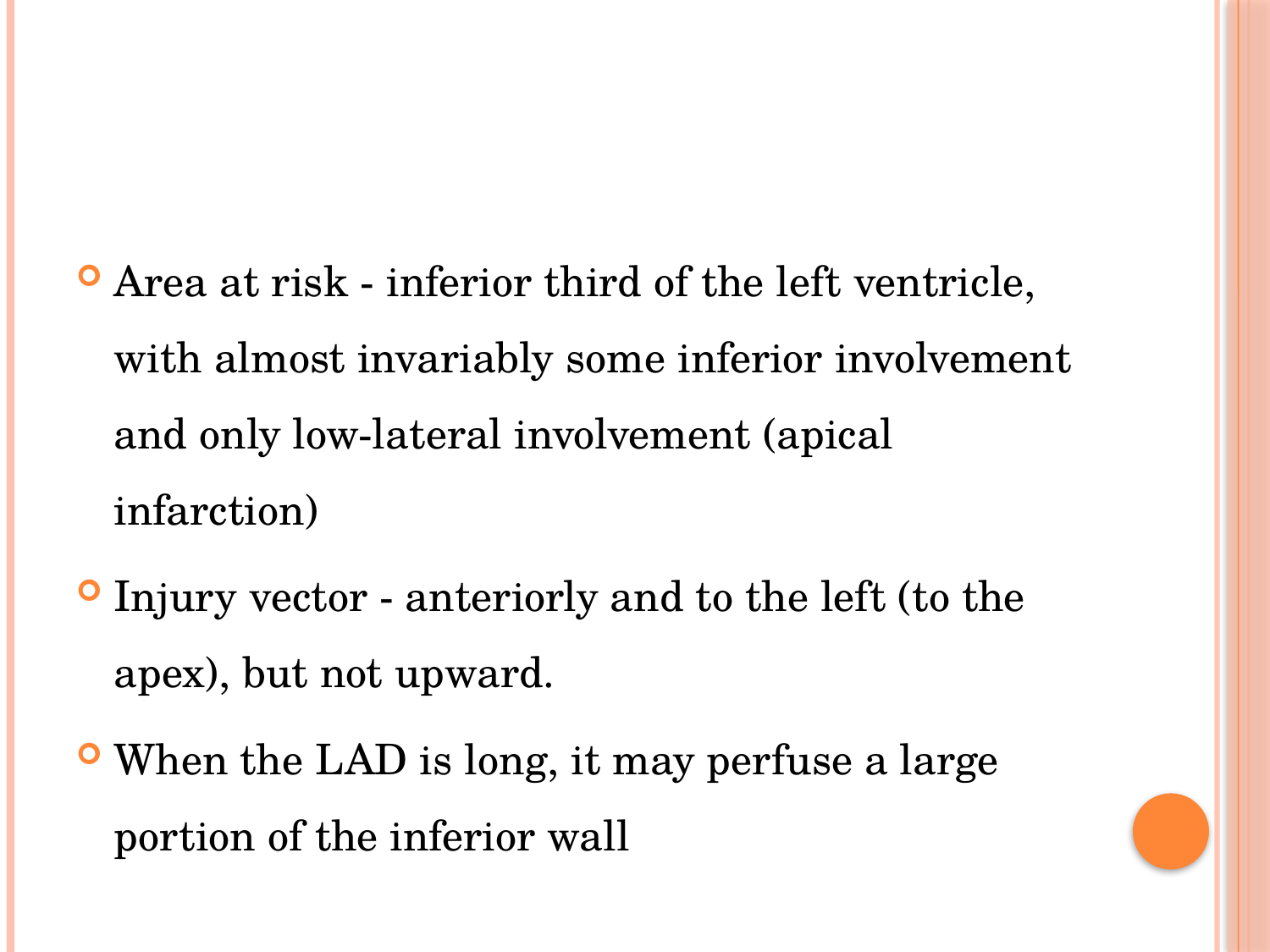

#
Area at risk - inferior third of the left ventricle, with almost invariably some inferior involvement and only low-lateral involvement (apical infarction)
Injury vector - anteriorly and to the left (to the apex), but not upward.
When the LAD is long, it may perfuse a large portion of the inferior wall